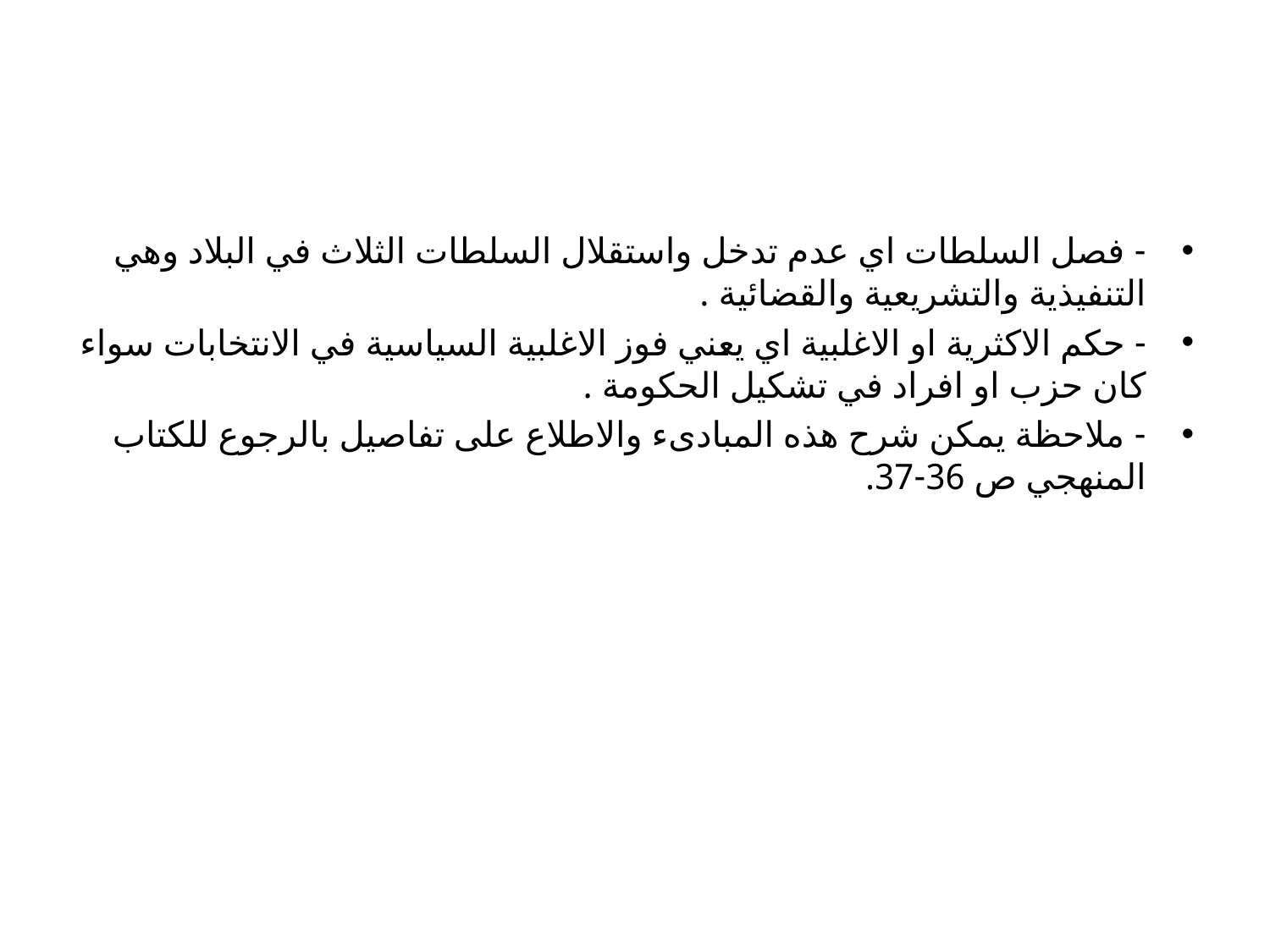

#
- فصل السلطات اي عدم تدخل واستقلال السلطات الثلاث في البلاد وهي التنفيذية والتشريعية والقضائية .
- حكم الاكثرية او الاغلبية اي يعني فوز الاغلبية السياسية في الانتخابات سواء كان حزب او افراد في تشكيل الحكومة .
- ملاحظة يمكن شرح هذه المبادىء والاطلاع على تفاصيل بالرجوع للكتاب المنهجي ص 36-37.